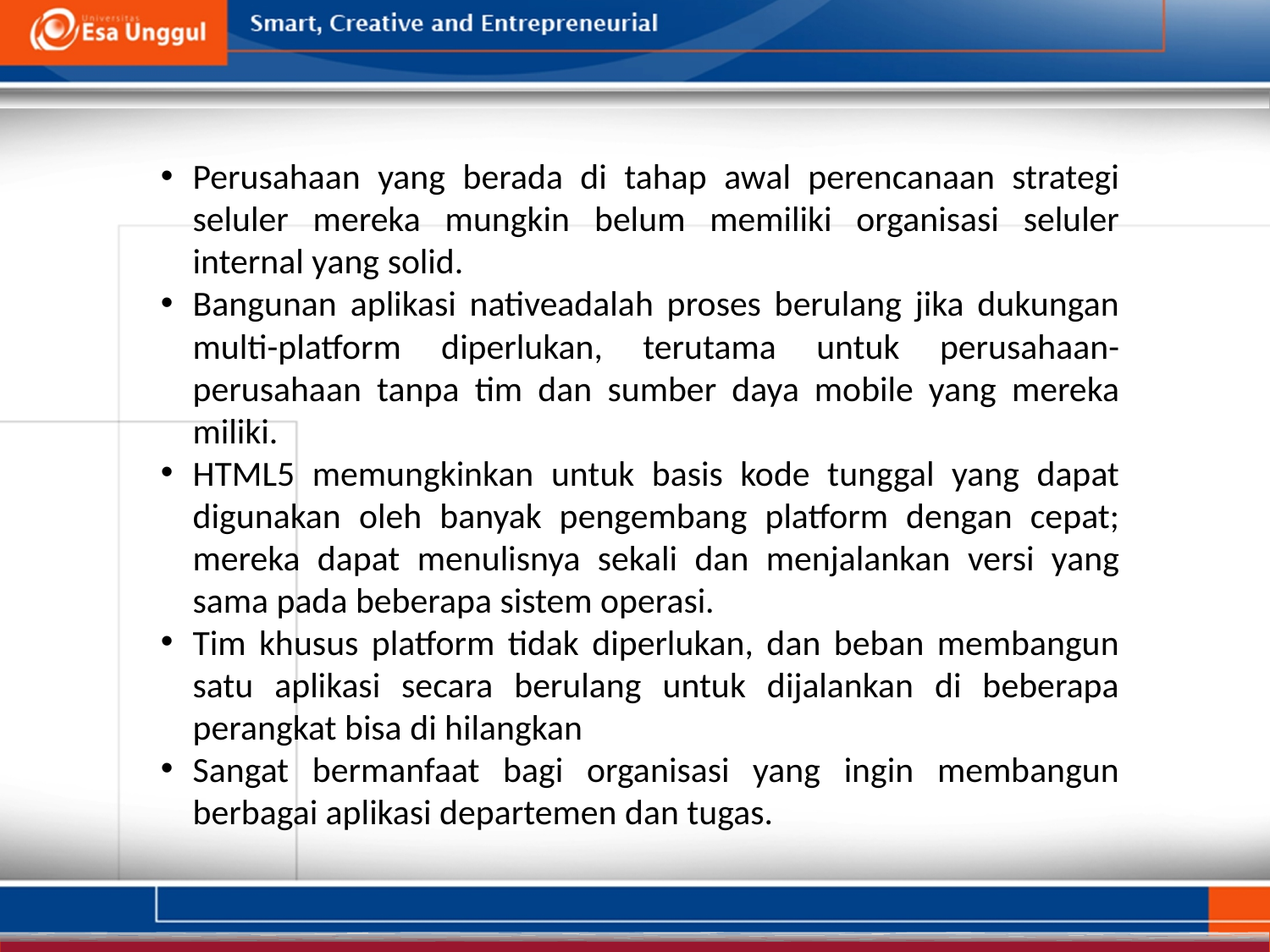

Perusahaan yang berada di tahap awal perencanaan strategi seluler mereka mungkin belum memiliki organisasi seluler internal yang solid.
Bangunan aplikasi nativeadalah proses berulang jika dukungan multi-platform diperlukan, terutama untuk perusahaan-perusahaan tanpa tim dan sumber daya mobile yang mereka miliki.
HTML5 memungkinkan untuk basis kode tunggal yang dapat digunakan oleh banyak pengembang platform dengan cepat; mereka dapat menulisnya sekali dan menjalankan versi yang sama pada beberapa sistem operasi.
Tim khusus platform tidak diperlukan, dan beban membangun satu aplikasi secara berulang untuk dijalankan di beberapa perangkat bisa di hilangkan
Sangat bermanfaat bagi organisasi yang ingin membangun berbagai aplikasi departemen dan tugas.